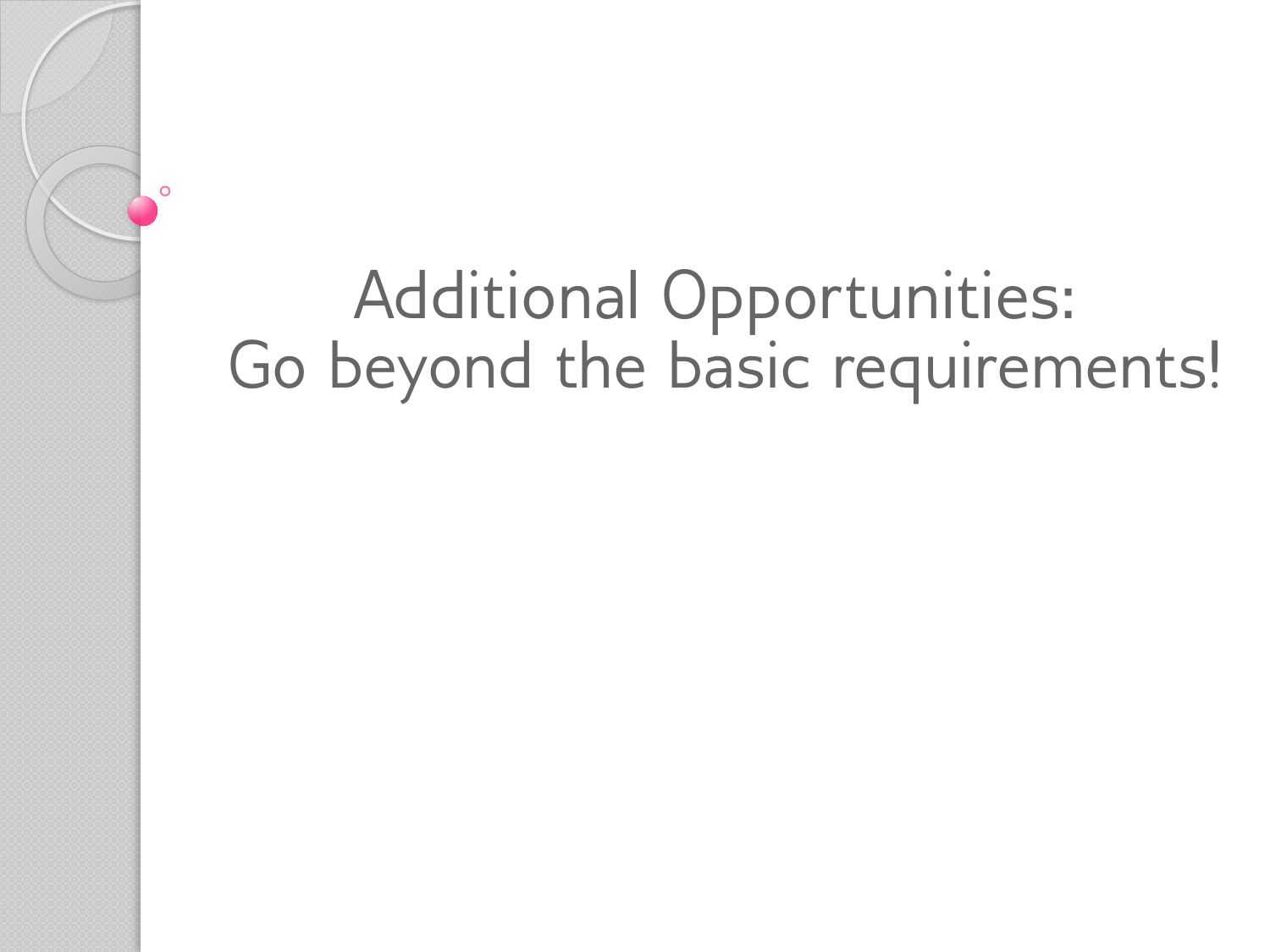

# Additional Opportunities: Go beyond the basic requirements!